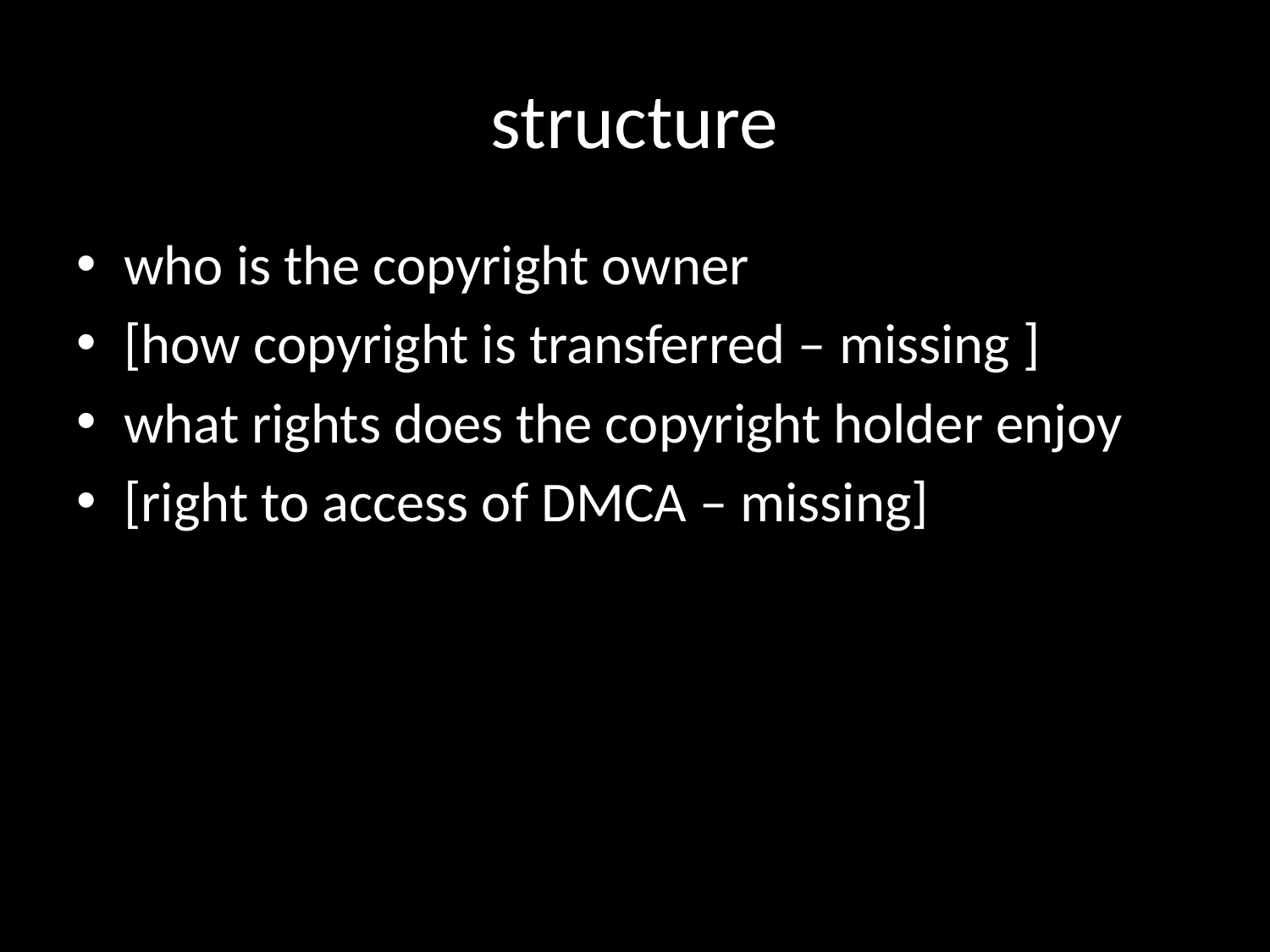

# structure
who is the copyright owner
[how copyright is transferred – missing ]
what rights does the copyright holder enjoy
[right to access of DMCA – missing]